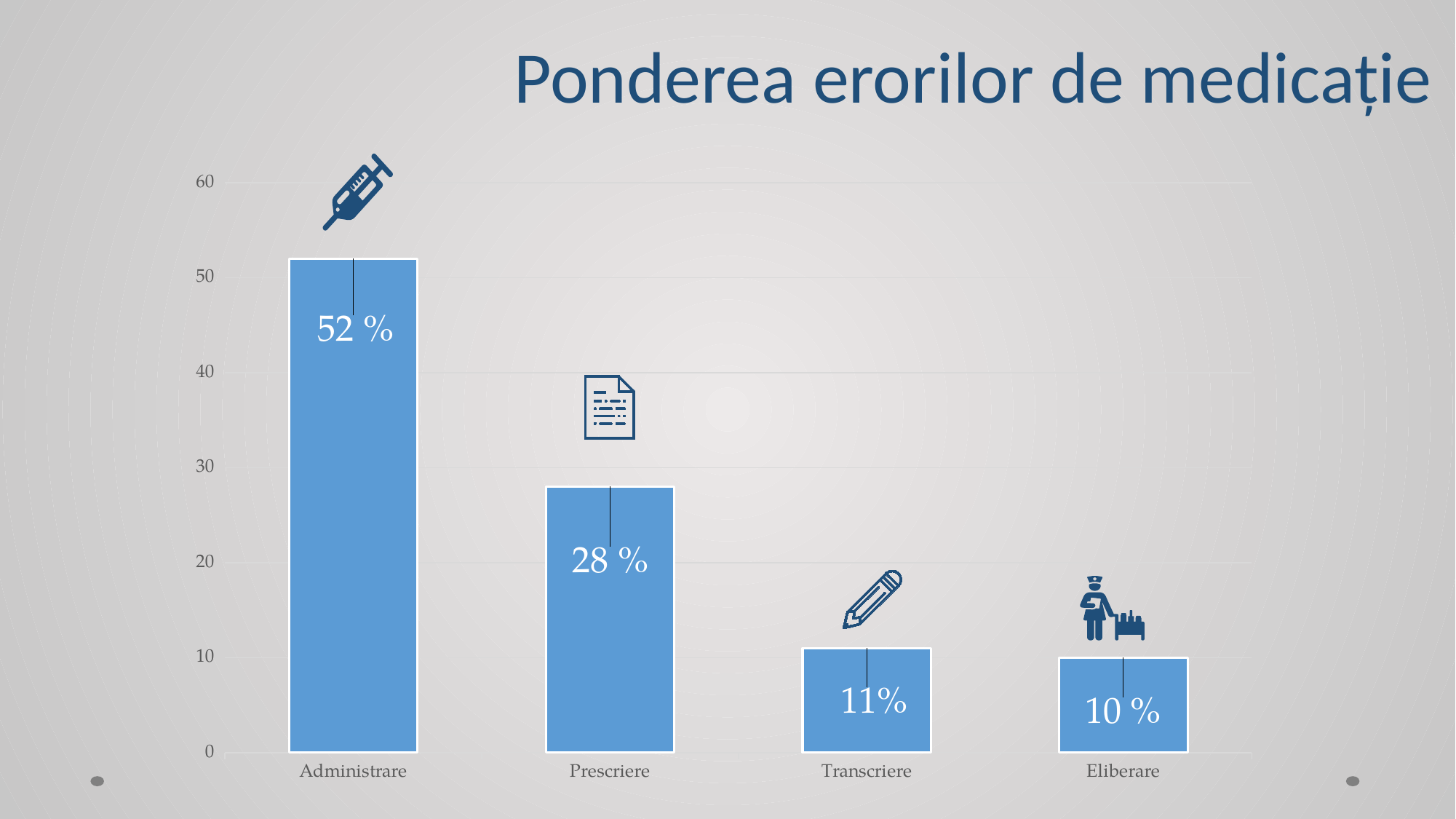

# Ponderea erorilor de medicație

### Chart

| Category | Продажи |
|---|---|
| Administrare | 52.0 |
| Prescriere | 28.0 |
| Transcriere | 11.0 |
| Eliberare | 10.0 |